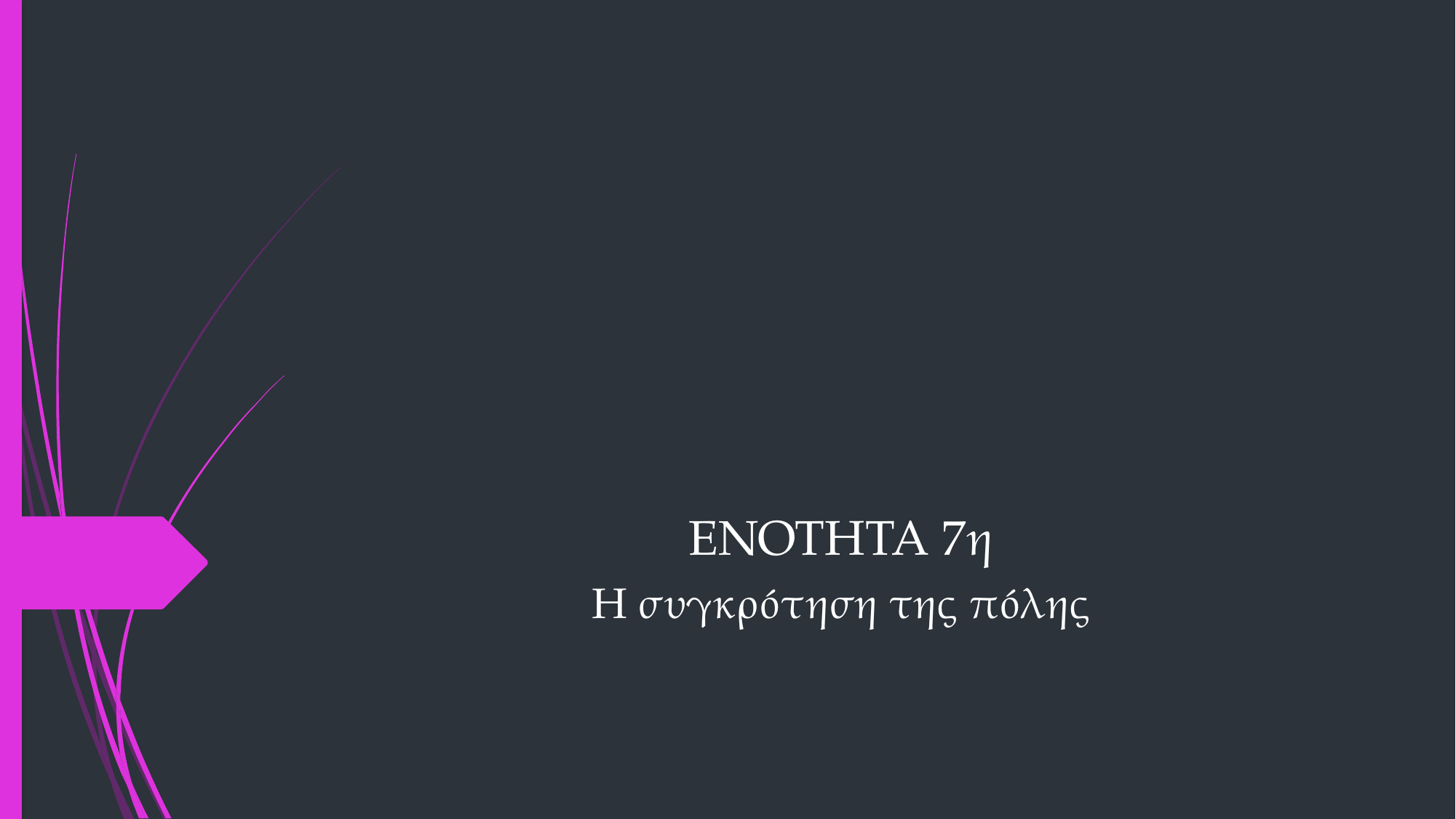

# ENOTHTA 7η
Η συγκρότηση της πόλης